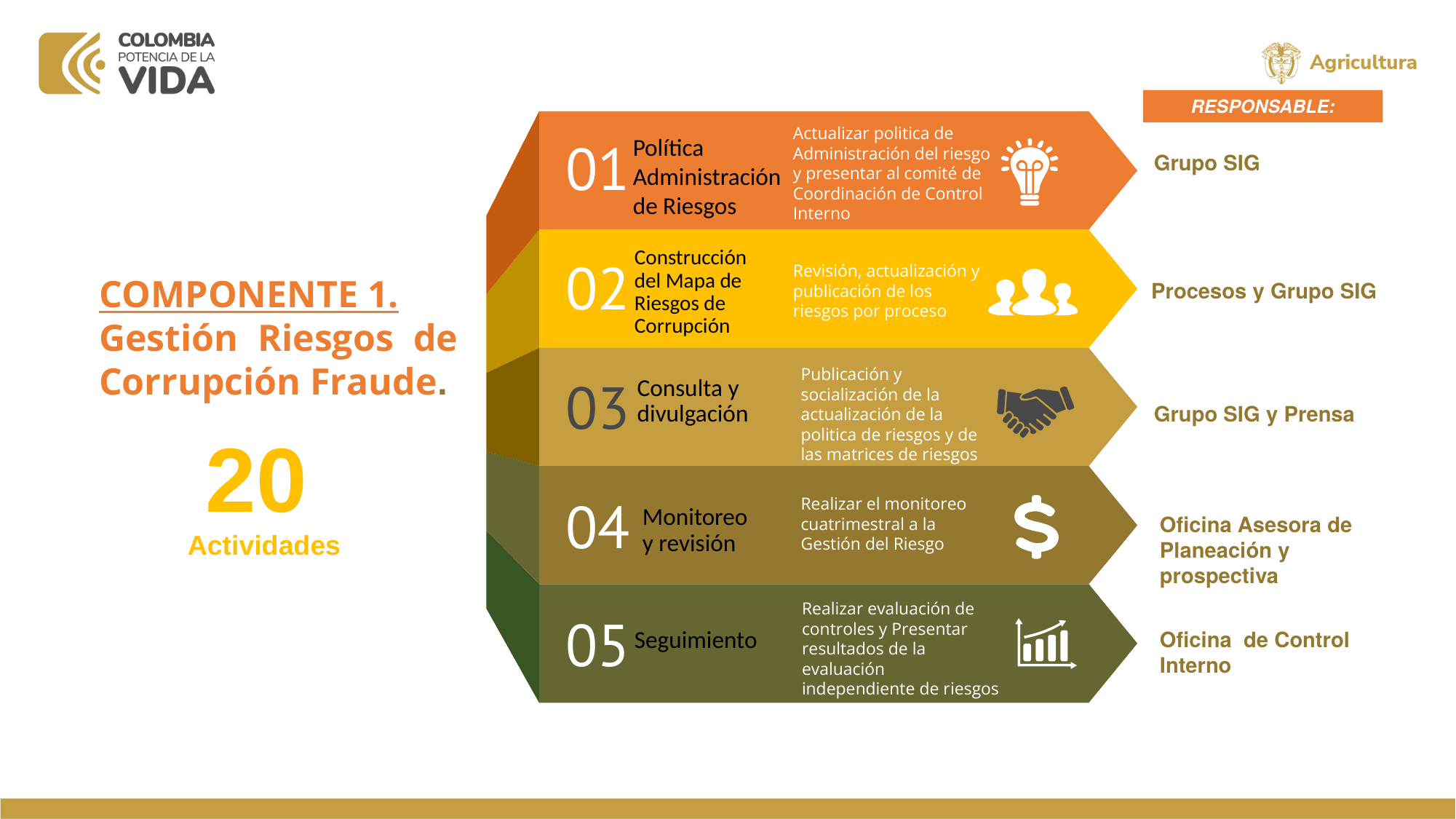

RESPONSABLE:

Actualizar politica de Administración del riesgo y presentar al comité de Coordinación de Control Interno
Política Administración de Riesgos
01

Grupo SIG

Construcción del Mapa de Riesgos de Corrupción
02
Revisión, actualización y publicación de los riesgos por proceso
COMPONENTE 1.
Gestión Riesgos de Corrupción Fraude.

Procesos y Grupo SIG

Publicación y socialización de la actualización de la politica de riesgos y de las matrices de riesgos
Consulta y divulgación
03

Grupo SIG y Prensa
20

Realizar el monitoreo cuatrimestral a la Gestión del Riesgo
04

Monitoreo  y revisión
Oficina Asesora de Planeación y prospectiva
Actividades

Realizar evaluación de controles y Presentar resultados de la evaluación independiente de riesgos
05
Seguimiento

Oficina  de Control Interno